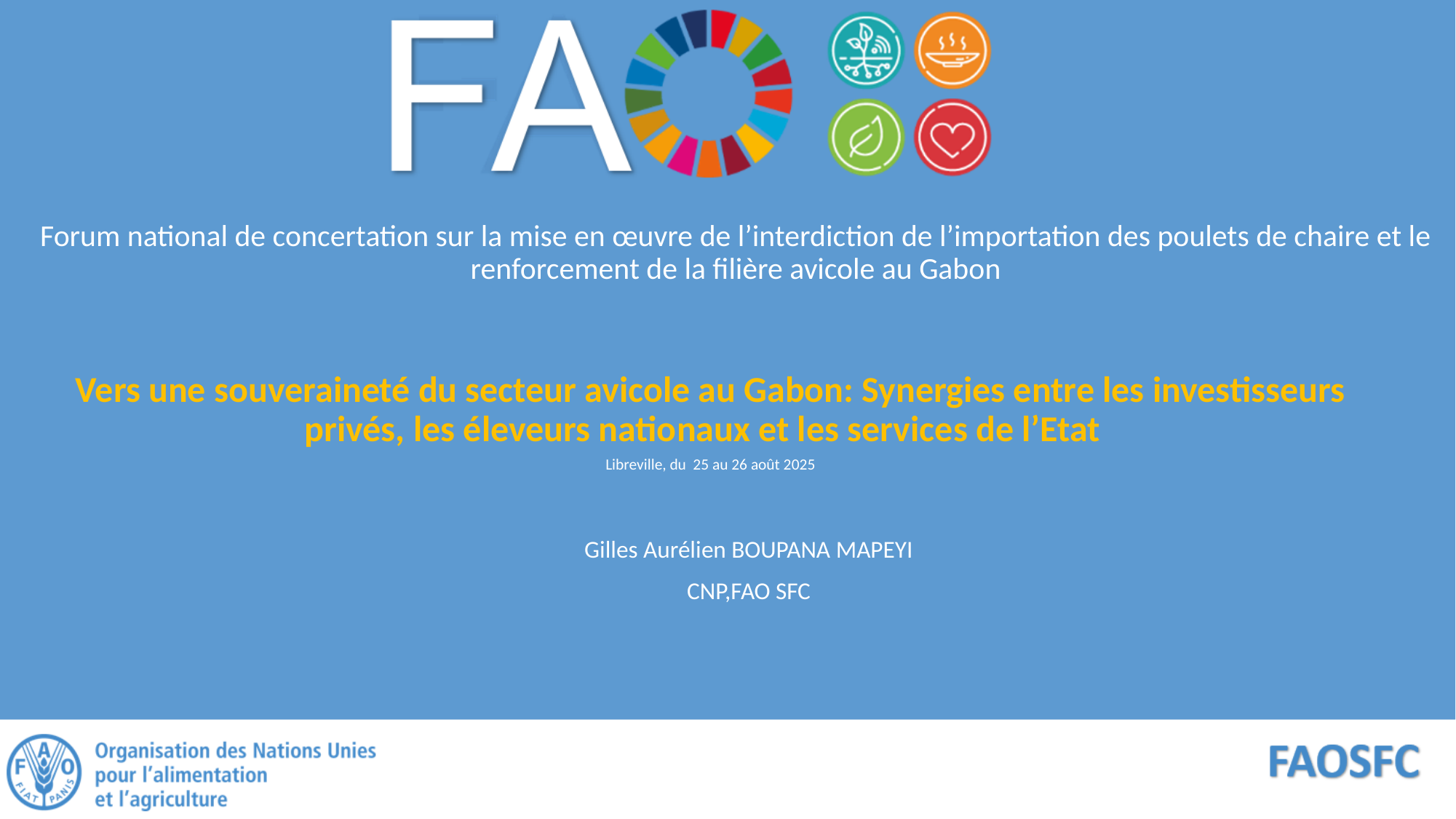

# Forum national de concertation sur la mise en œuvre de l’interdiction de l’importation des poulets de chaire et le renforcement de la filière avicole au Gabon
Vers une souveraineté du secteur avicole au Gabon: Synergies entre les investisseurs privés, les éleveurs nationaux et les services de l’Etat
Libreville, du  25 au 26 août 2025
Gilles Aurélien BOUPANA MAPEYI
CNP,FAO SFC